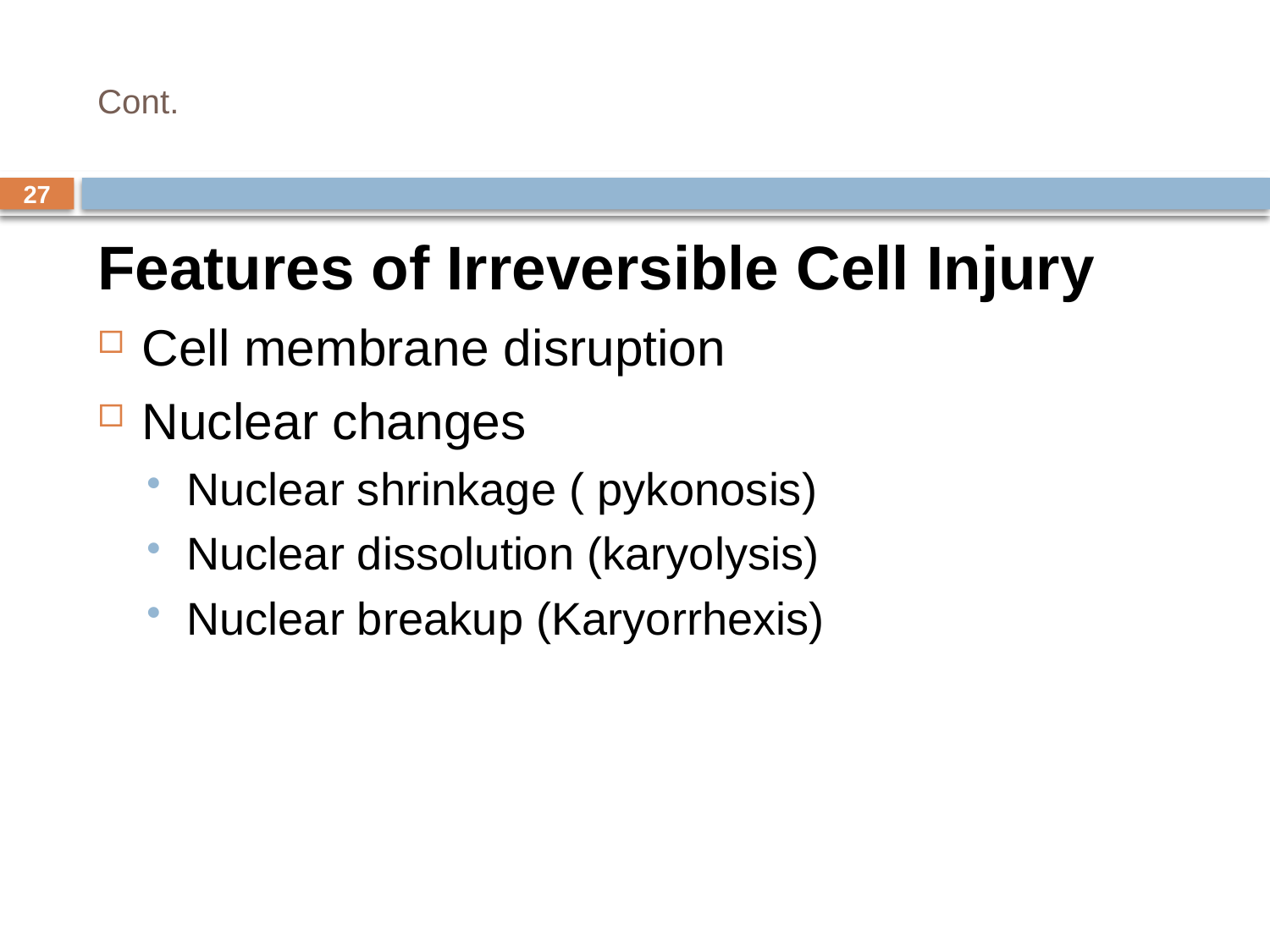

# Cont.
27
Features of Irreversible Cell Injury
Cell membrane disruption
Nuclear changes
Nuclear shrinkage ( pykonosis)
Nuclear dissolution (karyolysis)
Nuclear breakup (Karyorrhexis)